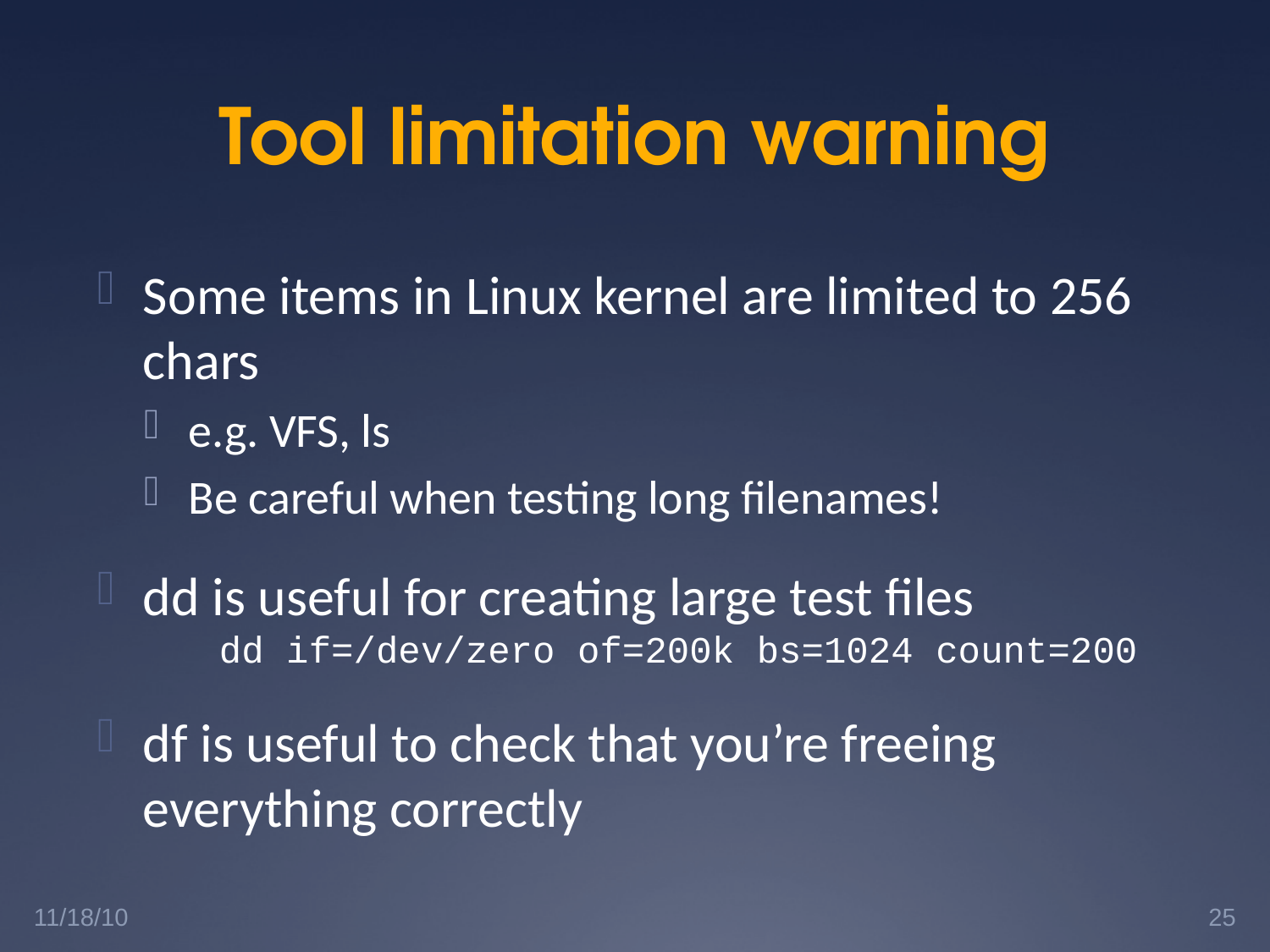

# Tool limitation warning
Some items in Linux kernel are limited to 256 chars
e.g. VFS, ls
Be careful when testing long filenames!
dd is useful for creating large test files
	dd if=/dev/zero of=200k bs=1024 count=200
df is useful to check that you’re freeing everything correctly
11/18/10
25